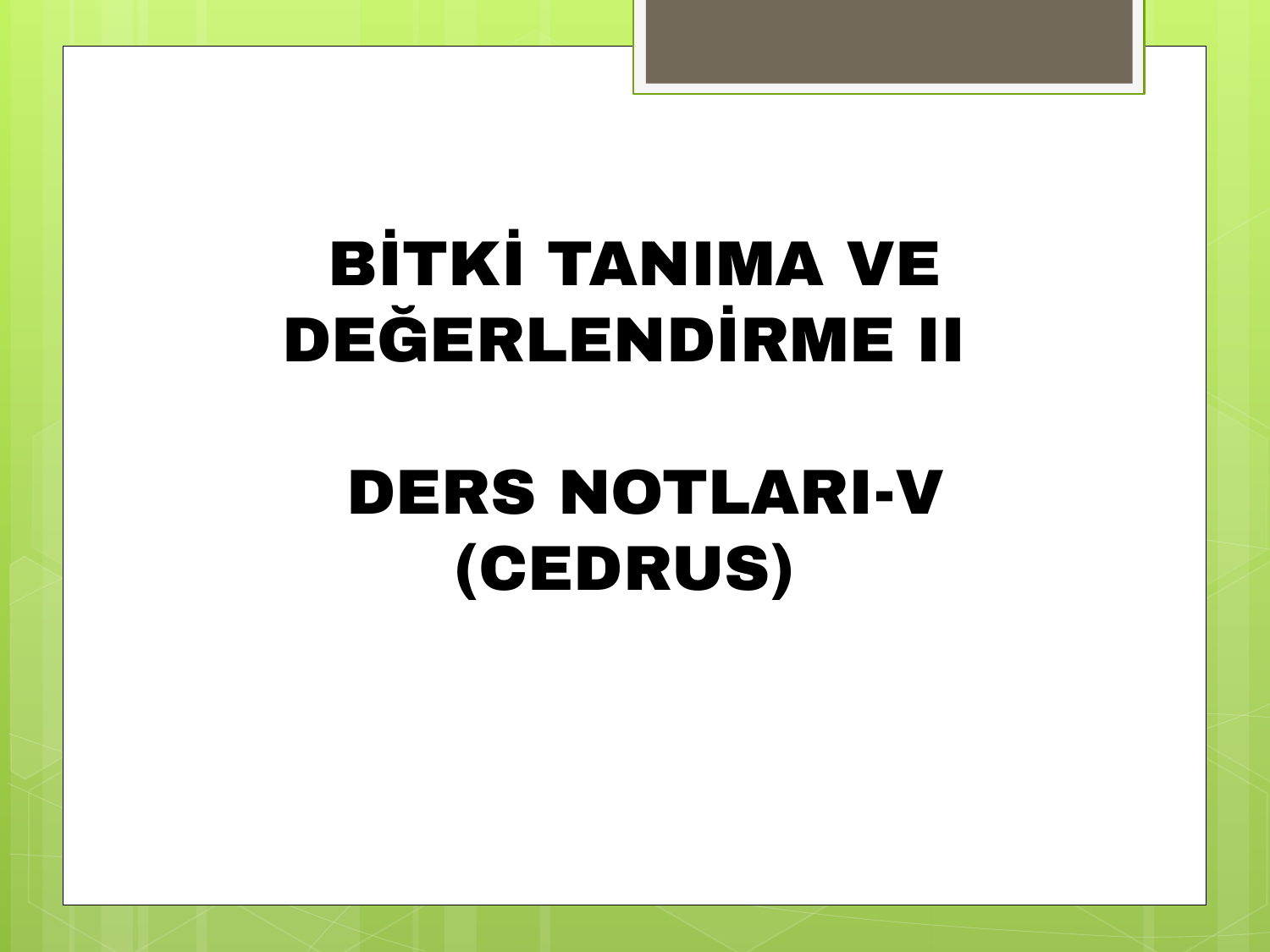

BİTKİ TANIMA VE DEĞERLENDİRME II

 DERS NOTLARI-V
(CEDRUS)